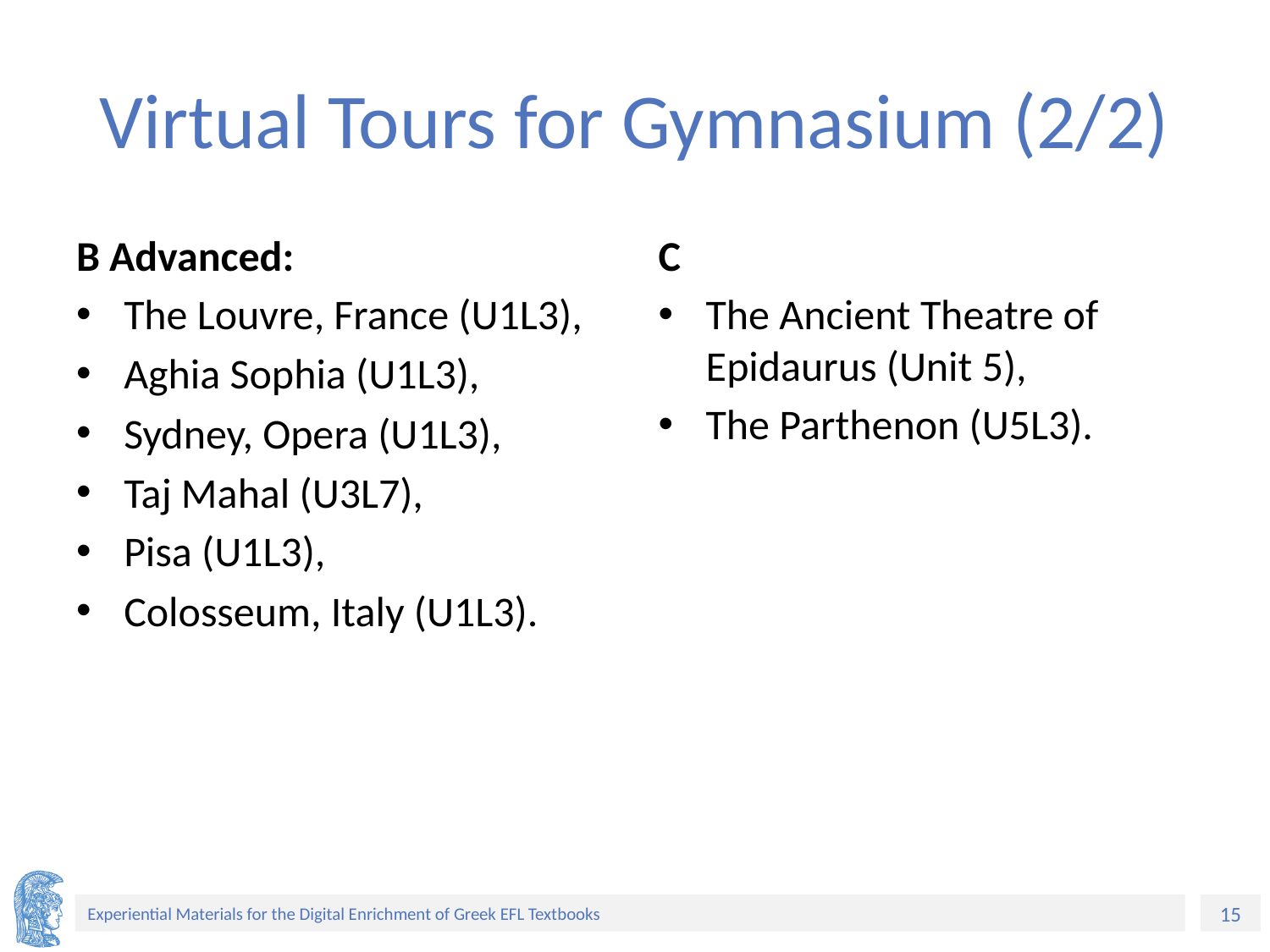

# Virtual Tours for Gymnasium (2/2)
B Advanced:
Τhe Louvre, France (U1L3),
Aghia Sophia (U1L3),
Sydney, Opera (U1L3),
Taj Mahal (U3L7),
Pisa (U1L3),
Colosseum, Italy (U1L3).

C
The Ancient Theatre of Epidaurus (Unit 5),
The Parthenon (U5L3).